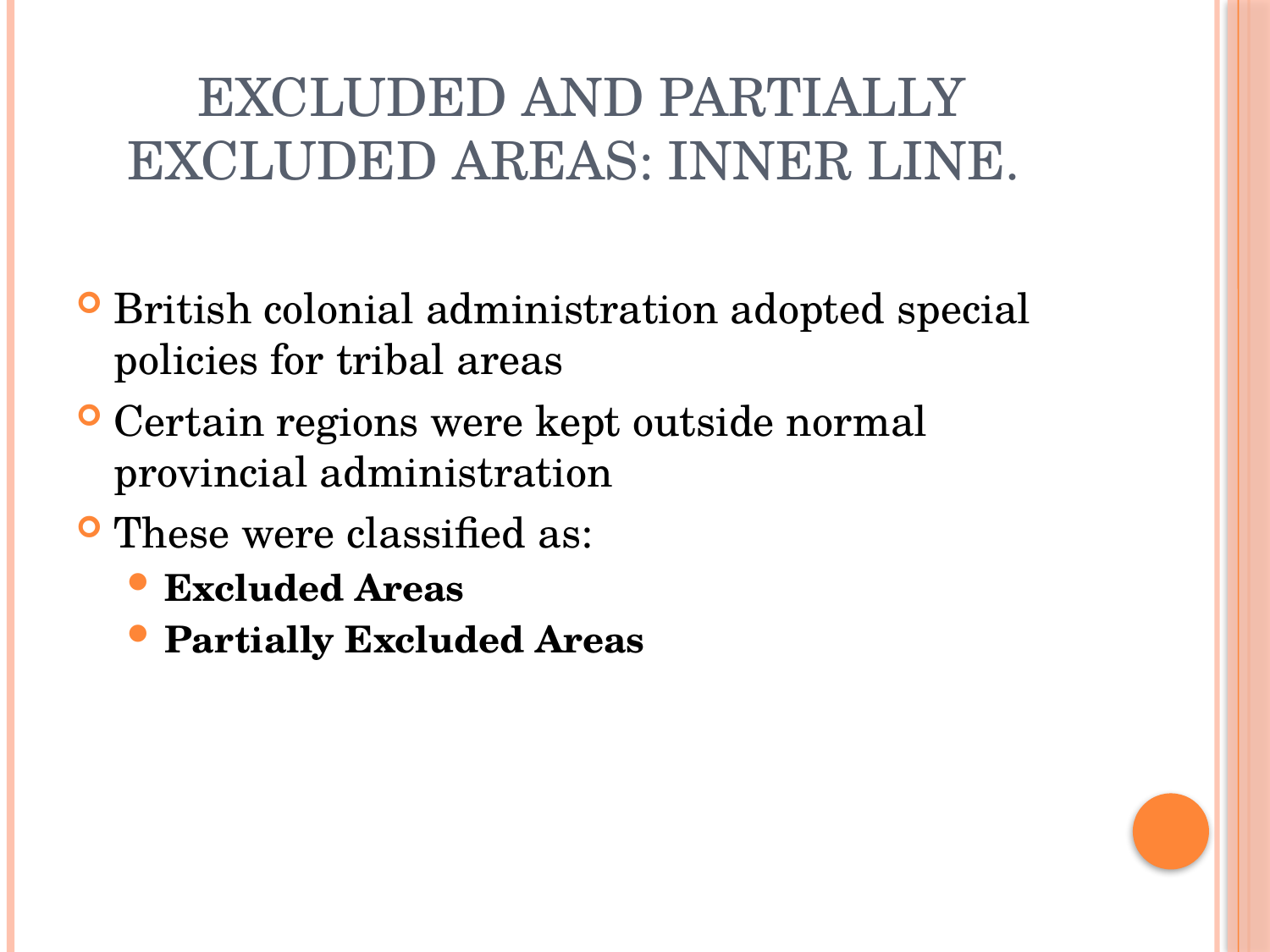

# Excluded and Partially Excluded areas: Inner Line.
British colonial administration adopted special policies for tribal areas
Certain regions were kept outside normal provincial administration
These were classified as:
Excluded Areas
Partially Excluded Areas